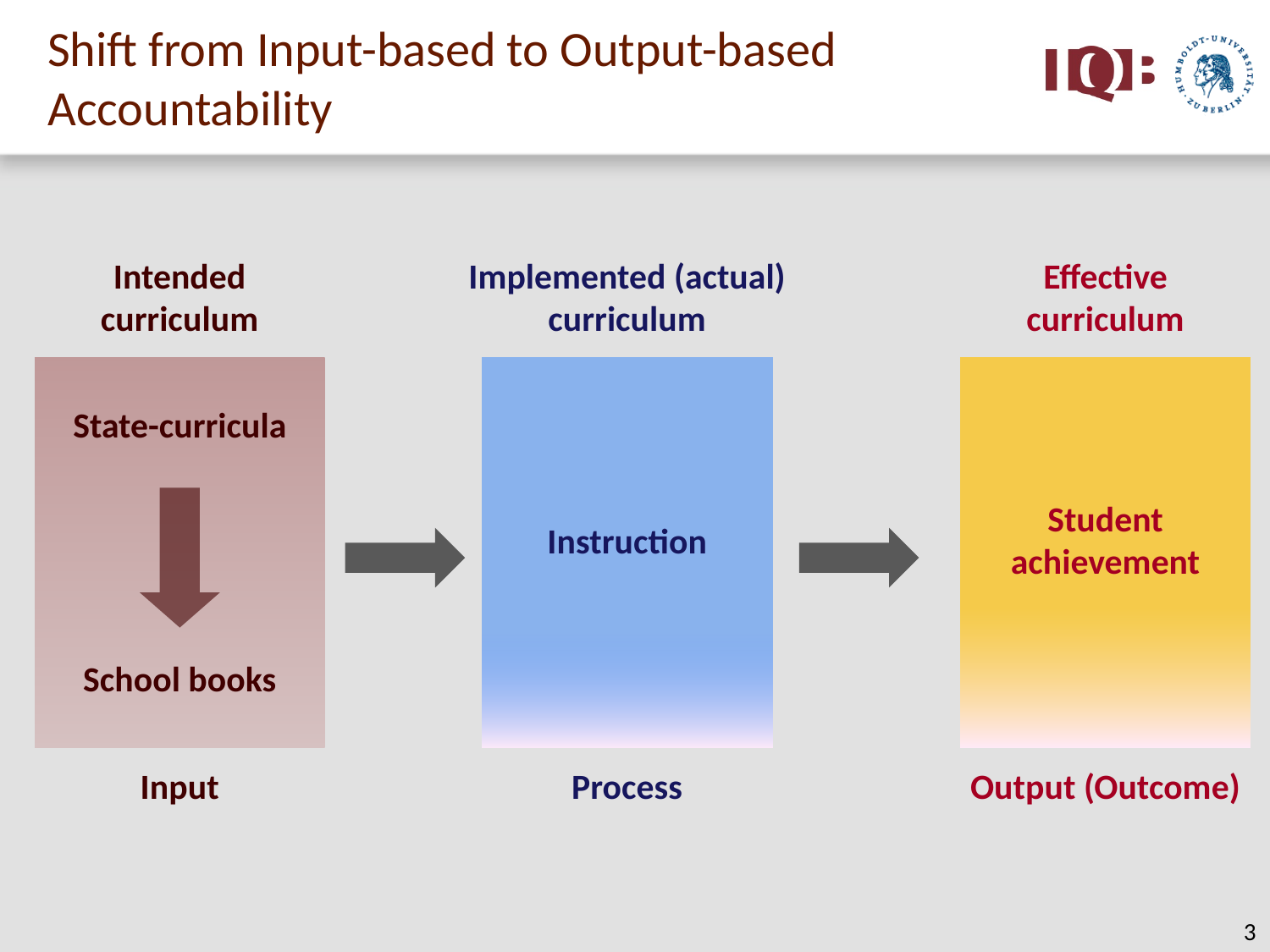

# Shift from Input-based to Output-based Accountability
Intended
curriculum
Implemented (actual)
curriculum
Effective
curriculum

State-curricula

School books

Student
achievement
Instruction

Output (Outcome)
Input
Process
3